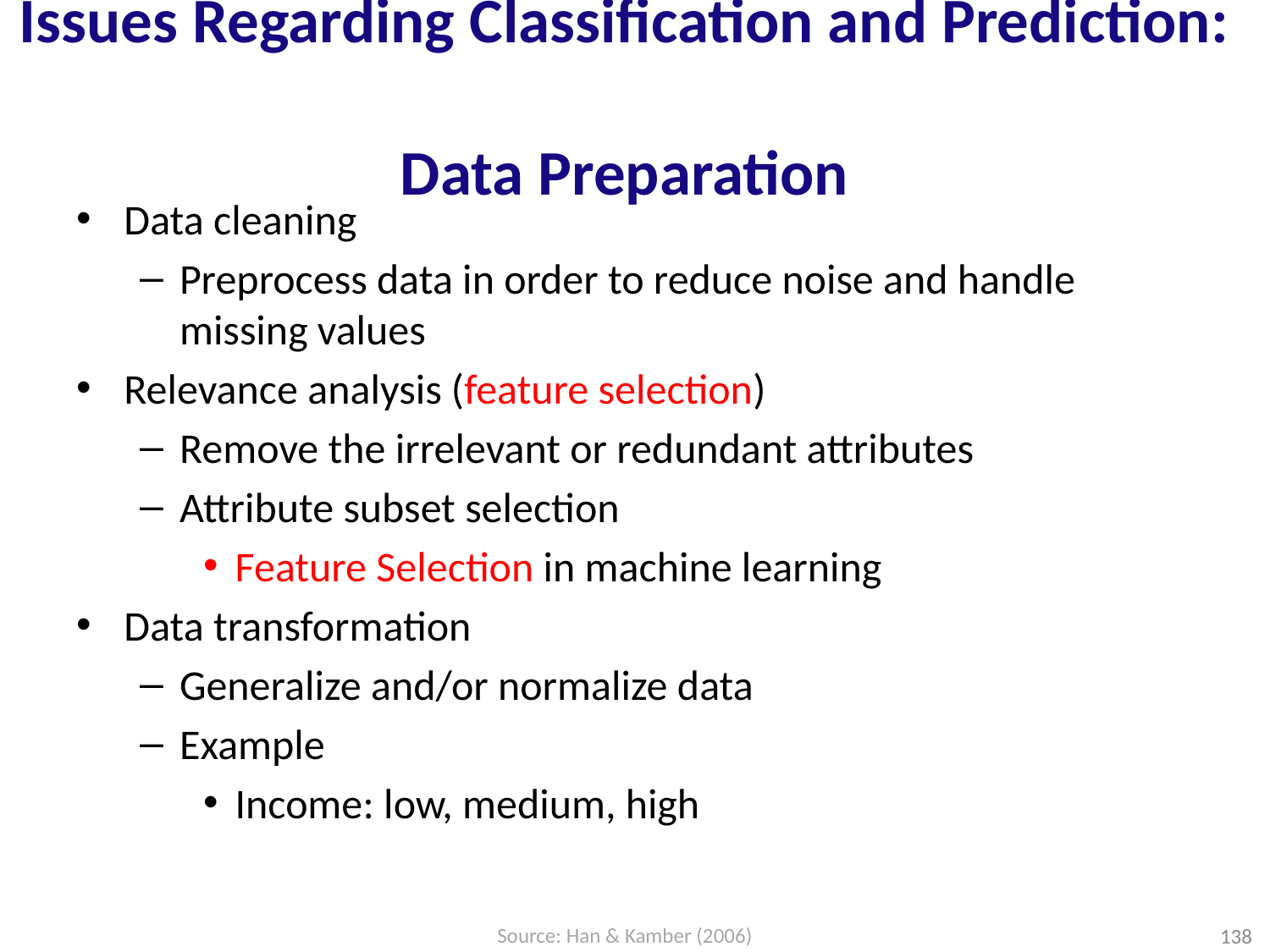

# Issues Regarding Classification and Prediction: Data Preparation
Data cleaning
Preprocess data in order to reduce noise and handle missing values
Relevance analysis (feature selection)
Remove the irrelevant or redundant attributes
Attribute subset selection
Feature Selection in machine learning
Data transformation
Generalize and/or normalize data
Example
Income: low, medium, high

Source: Han & Kamber (2006)
138